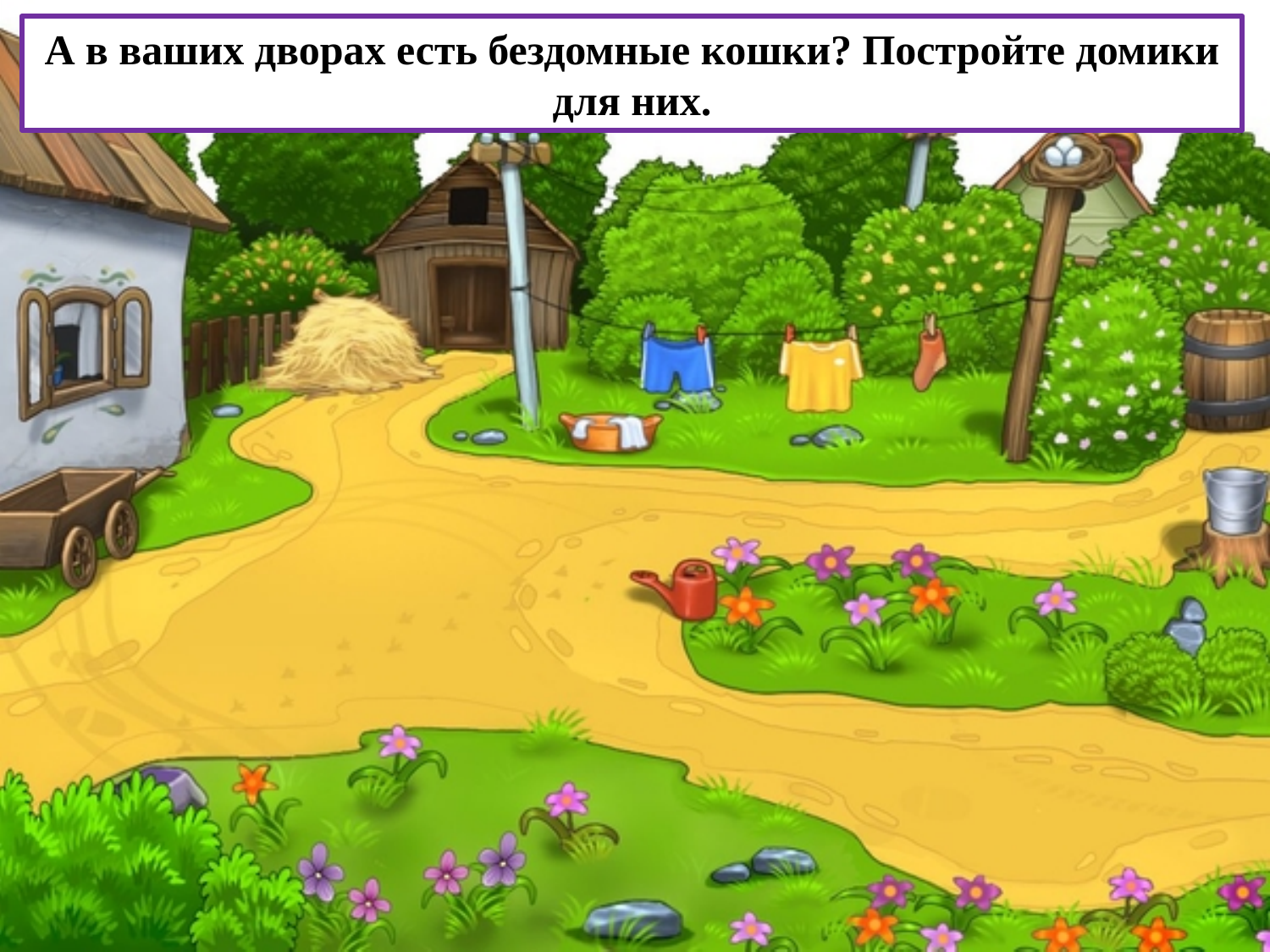

А в ваших дворах есть бездомные кошки? Постройте домики для них.